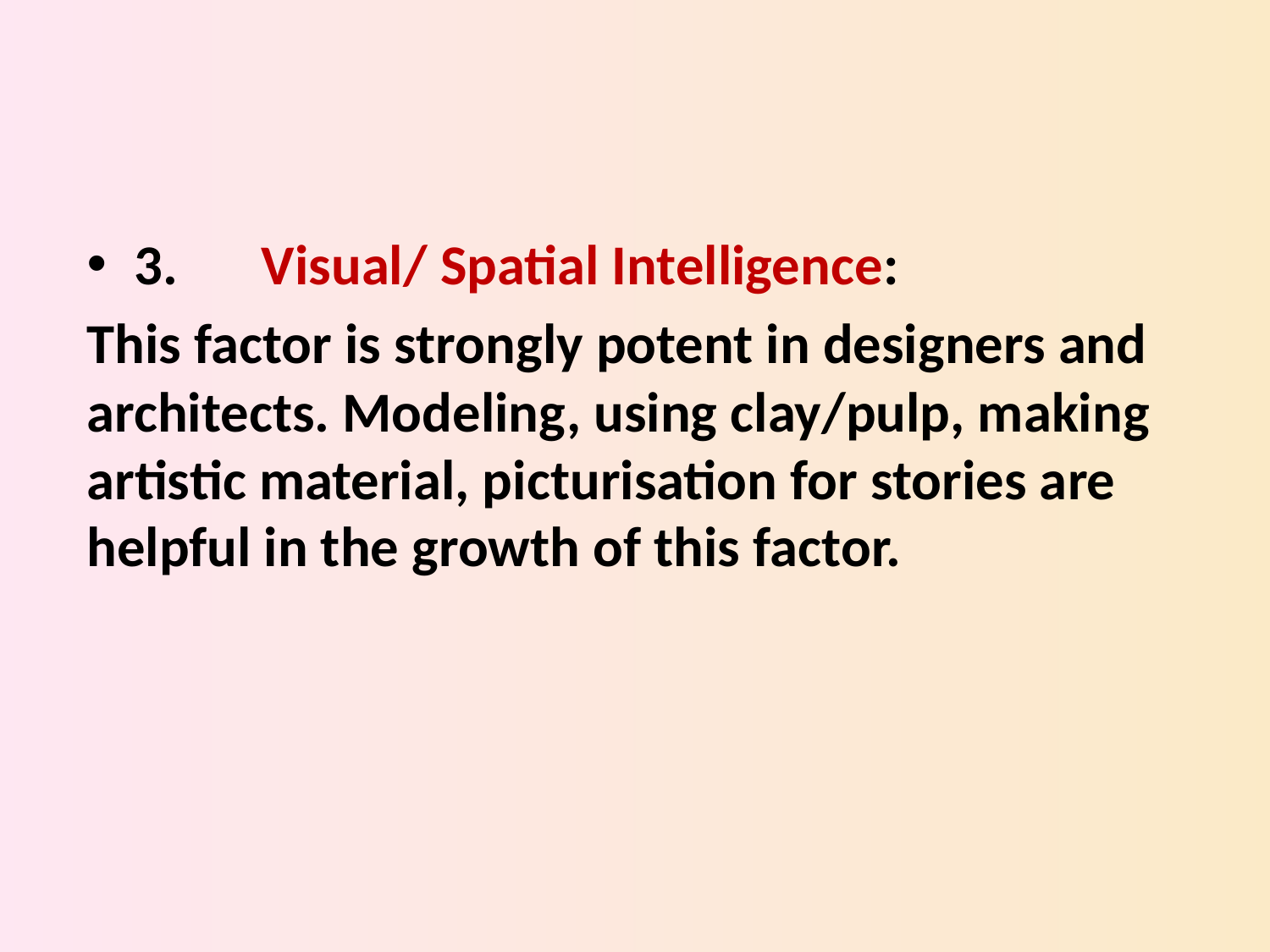

3.	Visual/ Spatial Intelligence:
This factor is strongly potent in designers and architects. Modeling, using clay/pulp, making artistic material, picturisation for stories are helpful in the growth of this factor.